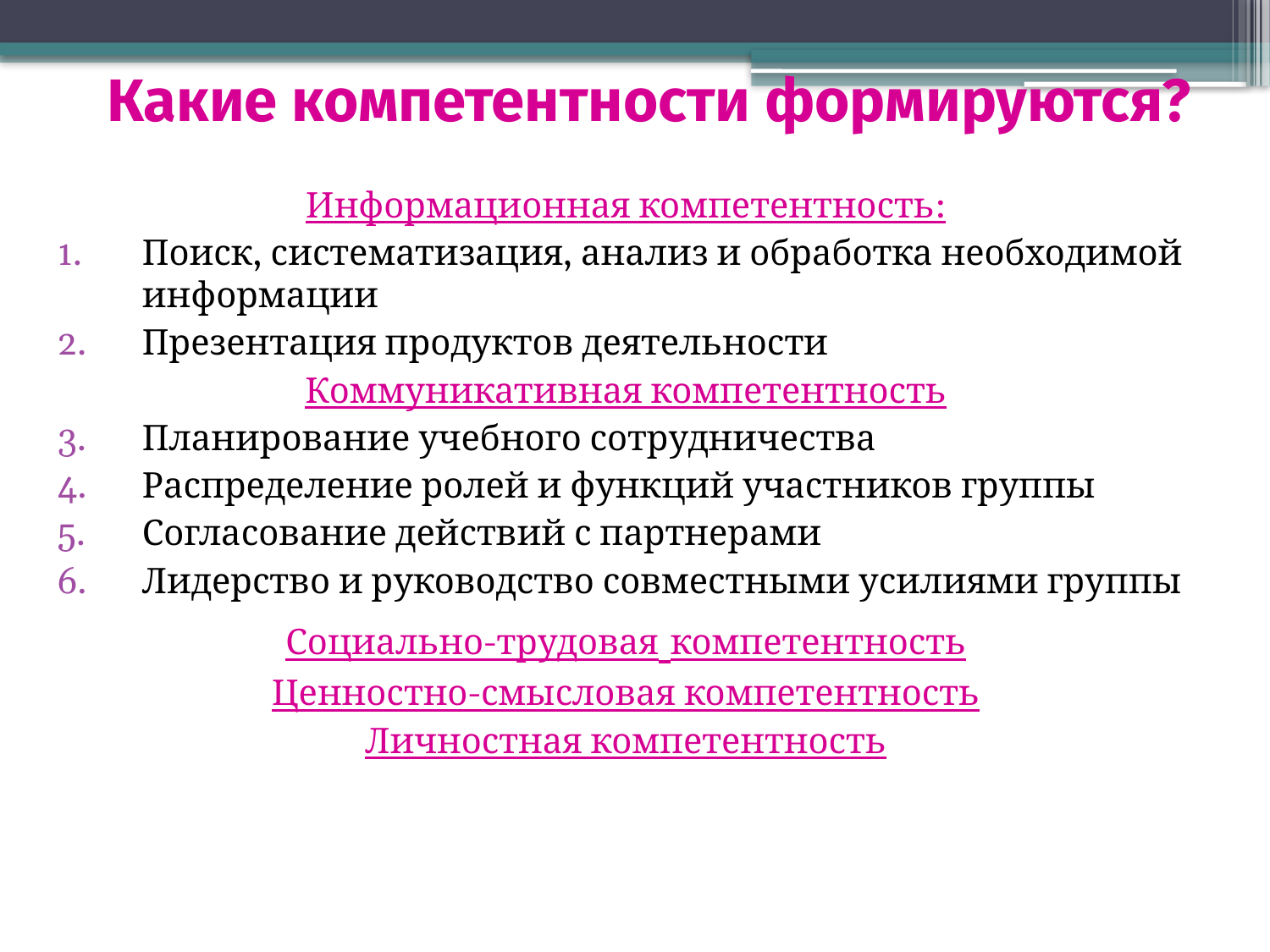

# Какие компетентности формируются?
Информационная компетентность:
Поиск, систематизация, анализ и обработка необходимой информации
Презентация продуктов деятельности
Коммуникативная компетентность
Планирование учебного сотрудничества
Распределение ролей и функций участников группы
Согласование действий с партнерами
Лидерство и руководство совместными усилиями группы
Социально-трудовая компетентность
Ценностно-смысловая компетентность
Личностная компетентность